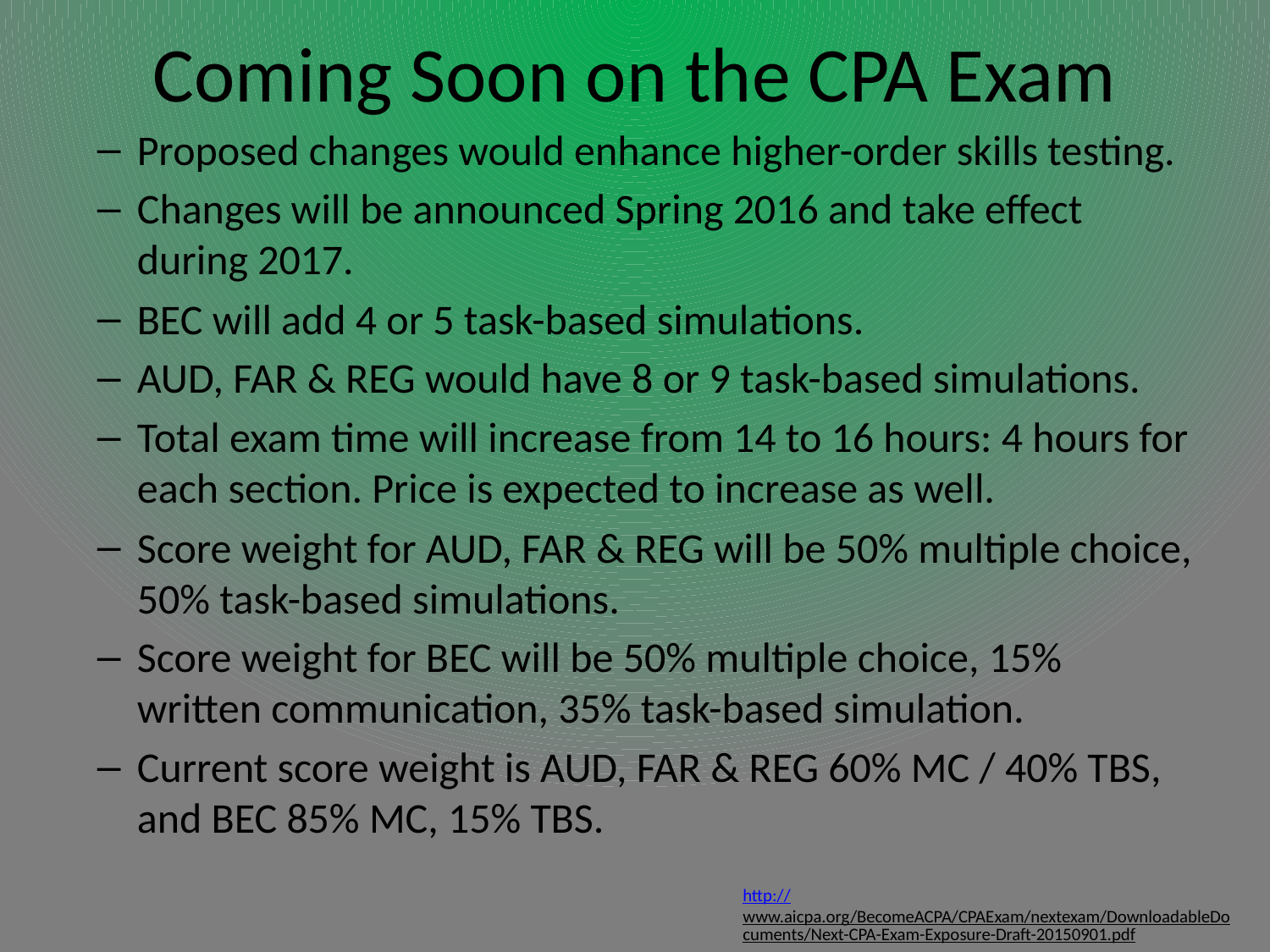

# Coming Soon on the CPA Exam
Proposed changes would enhance higher-order skills testing.
Changes will be announced Spring 2016 and take effect during 2017.
BEC will add 4 or 5 task-based simulations.
AUD, FAR & REG would have 8 or 9 task-based simulations.
Total exam time will increase from 14 to 16 hours: 4 hours for each section. Price is expected to increase as well.
Score weight for AUD, FAR & REG will be 50% multiple choice, 50% task-based simulations.
Score weight for BEC will be 50% multiple choice, 15% written communication, 35% task-based simulation.
Current score weight is AUD, FAR & REG 60% MC / 40% TBS, and BEC 85% MC, 15% TBS.
http://www.aicpa.org/BecomeACPA/CPAExam/nextexam/DownloadableDocuments/Next-CPA-Exam-Exposure-Draft-20150901.pdf